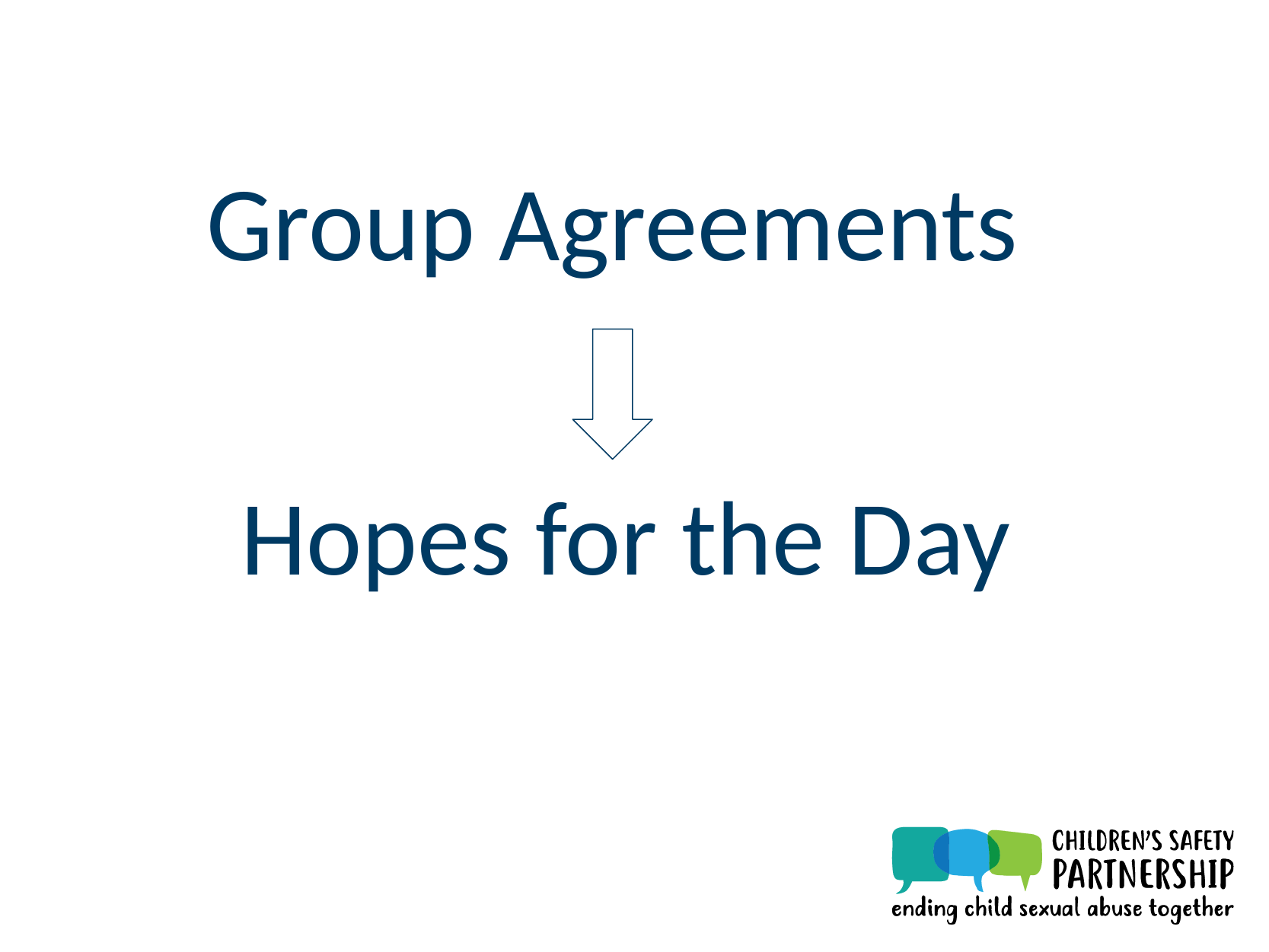

# Group Agreements

Hopes for the Day